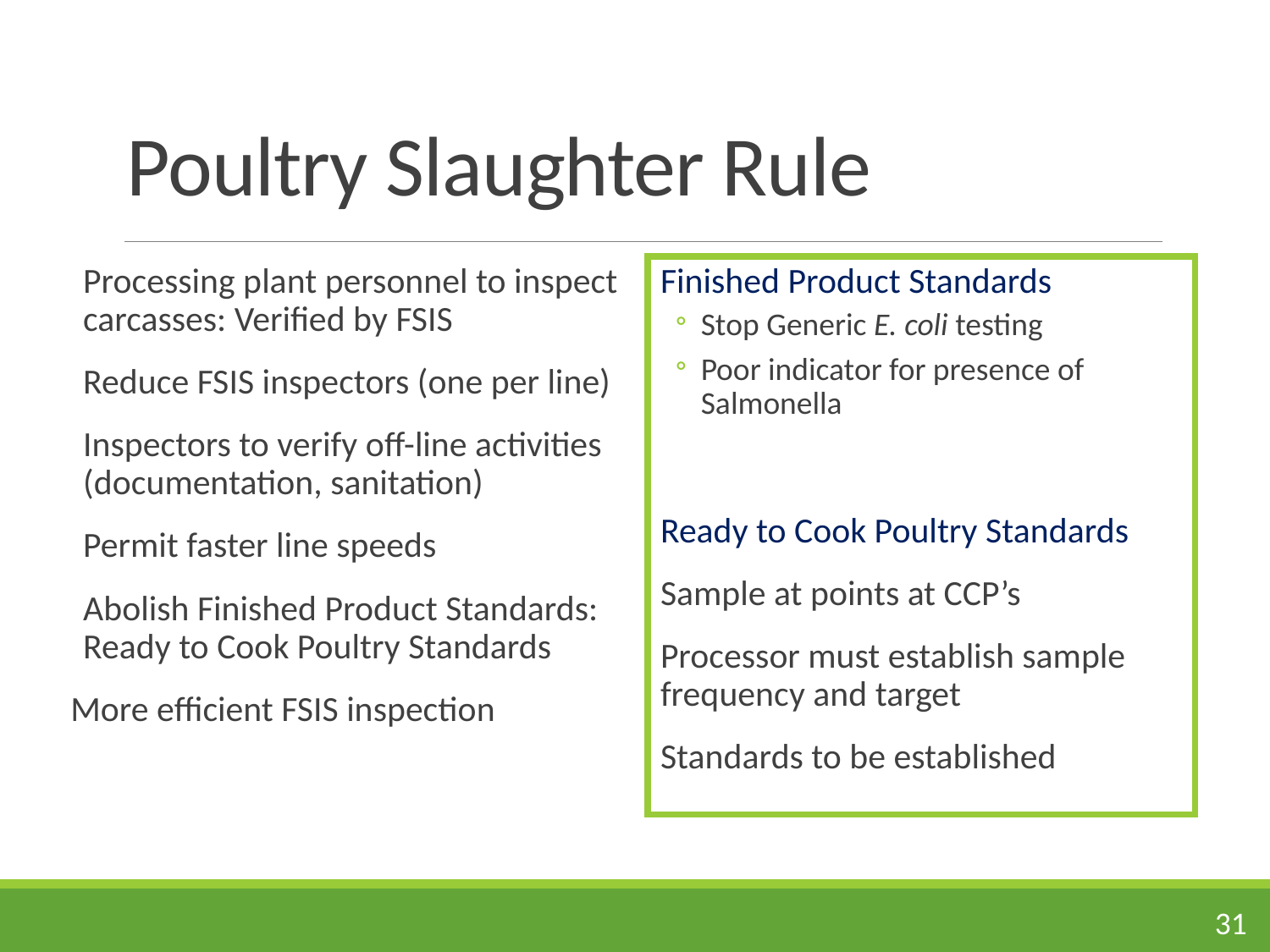

# Poultry Slaughter Rule
Processing plant personnel to inspect carcasses: Verified by FSIS
Reduce FSIS inspectors (one per line)
Inspectors to verify off-line activities (documentation, sanitation)
Permit faster line speeds
Abolish Finished Product Standards: Ready to Cook Poultry Standards
More efficient FSIS inspection

Finished Product Standards
Stop Generic E. coli testing
Poor indicator for presence of Salmonella

Ready to Cook Poultry Standards
Sample at points at CCP’s
Processor must establish sample frequency and target
Standards to be established

31